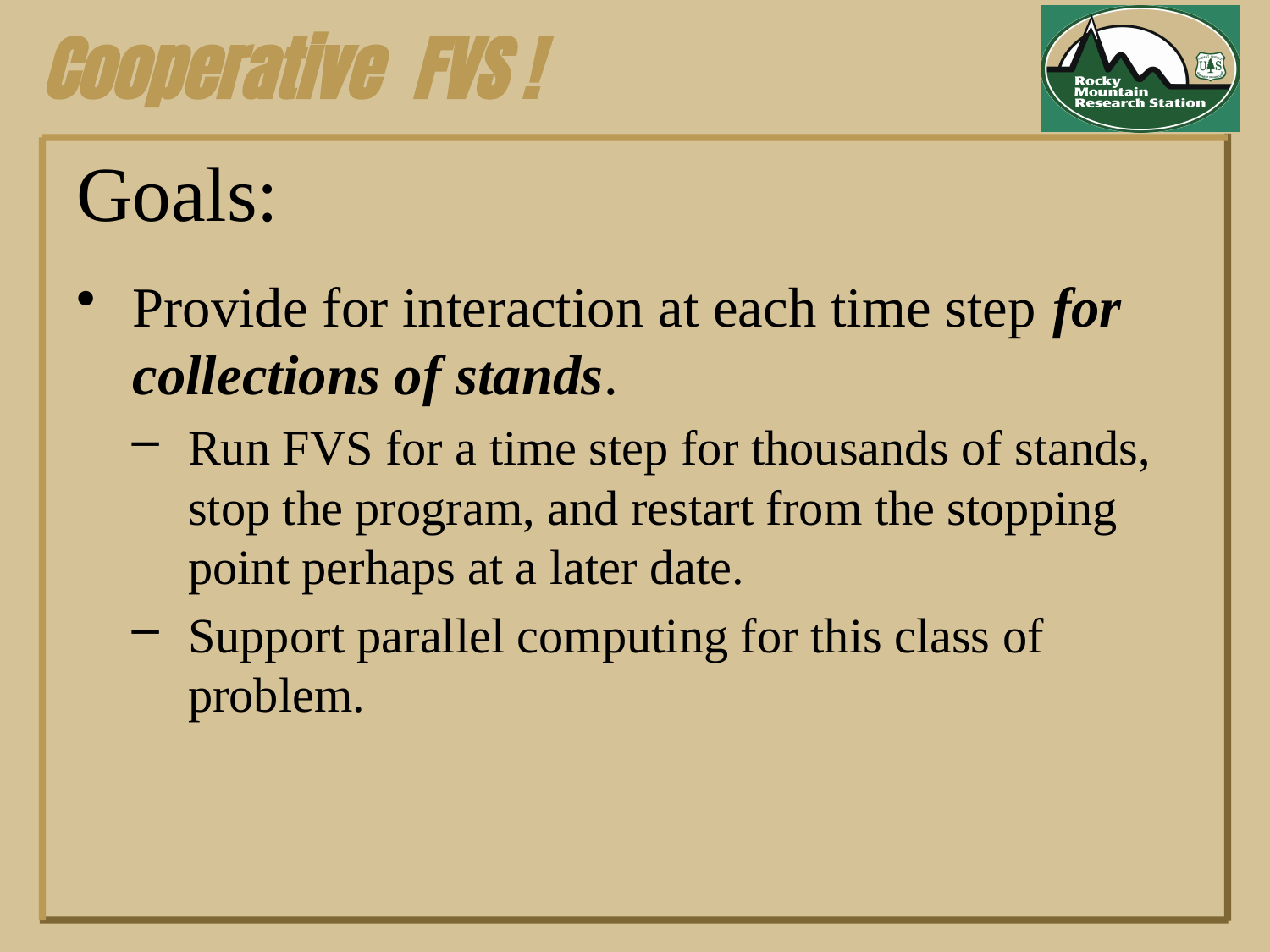

# Goals:
Provide for interaction at each time step for collections of stands.
Run FVS for a time step for thousands of stands, stop the program, and restart from the stopping point perhaps at a later date.
Support parallel computing for this class of problem.